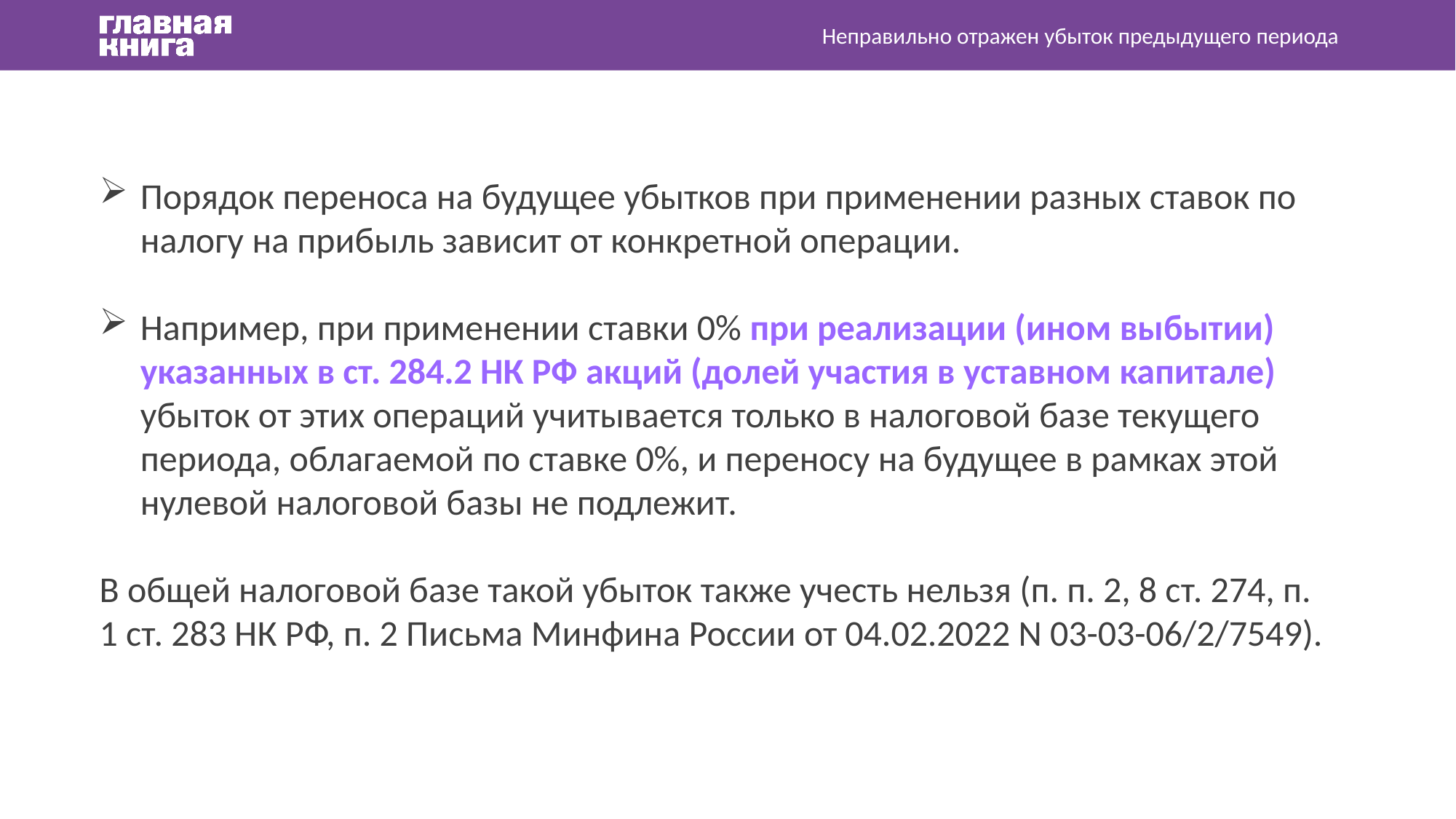

Неправильно отражен убыток предыдущего периода

Порядок переноса на будущее убытков при применении разных ставок по налогу на прибыль зависит от конкретной операции.

Например, при применении ставки 0% при реализации (ином выбытии) указанных в ст. 284.2 НК РФ акций (долей участия в уставном капитале) убыток от этих операций учитывается только в налоговой базе текущего периода, облагаемой по ставке 0%, и переносу на будущее в рамках этой нулевой налоговой базы не подлежит.

В общей налоговой базе такой убыток также учесть нельзя (п. п. 2, 8 ст. 274, п. 1 ст. 283 НК РФ, п. 2 Письма Минфина России от 04.02.2022 N 03-03-06/2/7549).